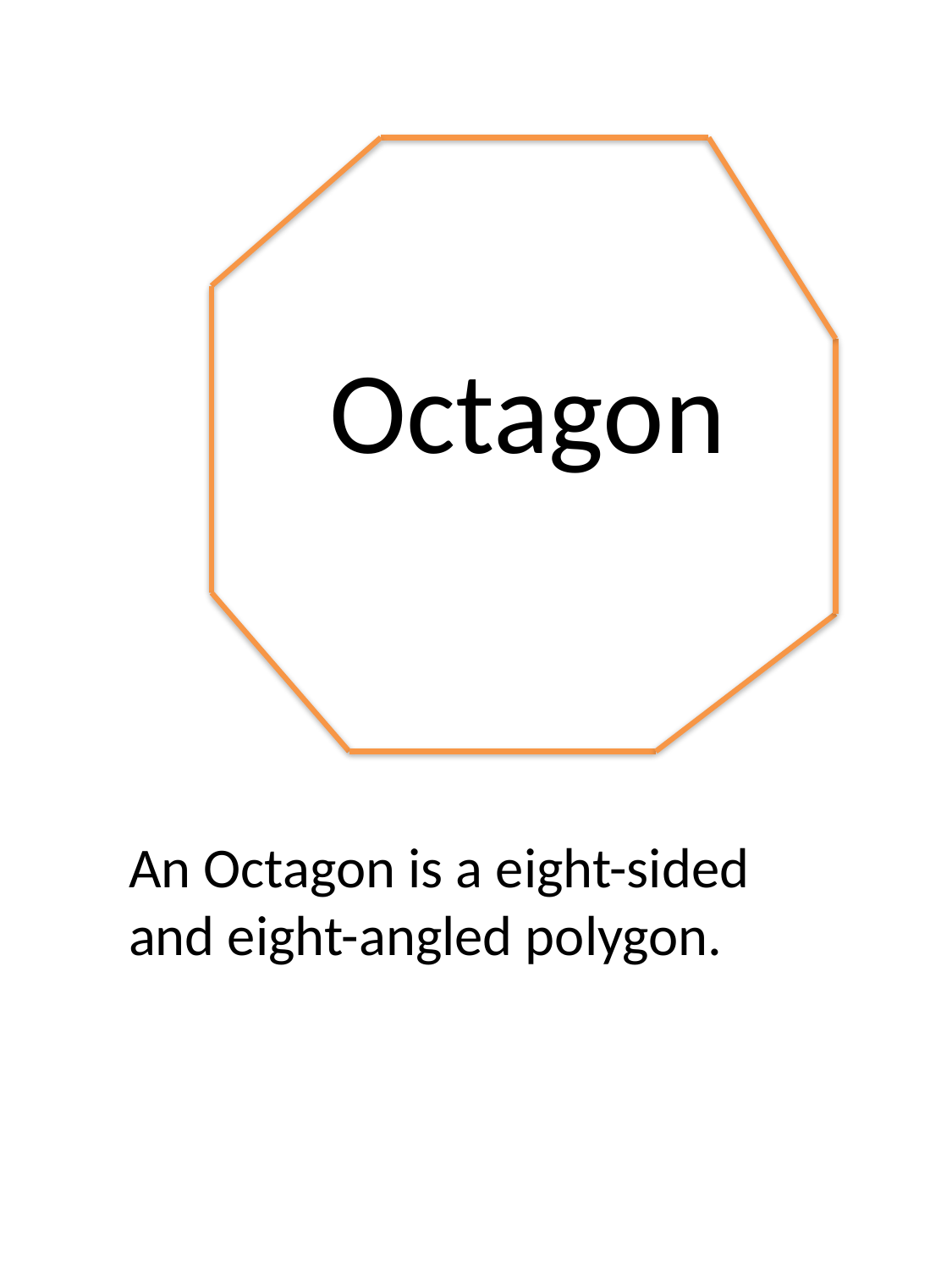

Octagon
An Octagon is a eight-sided and eight-angled polygon.